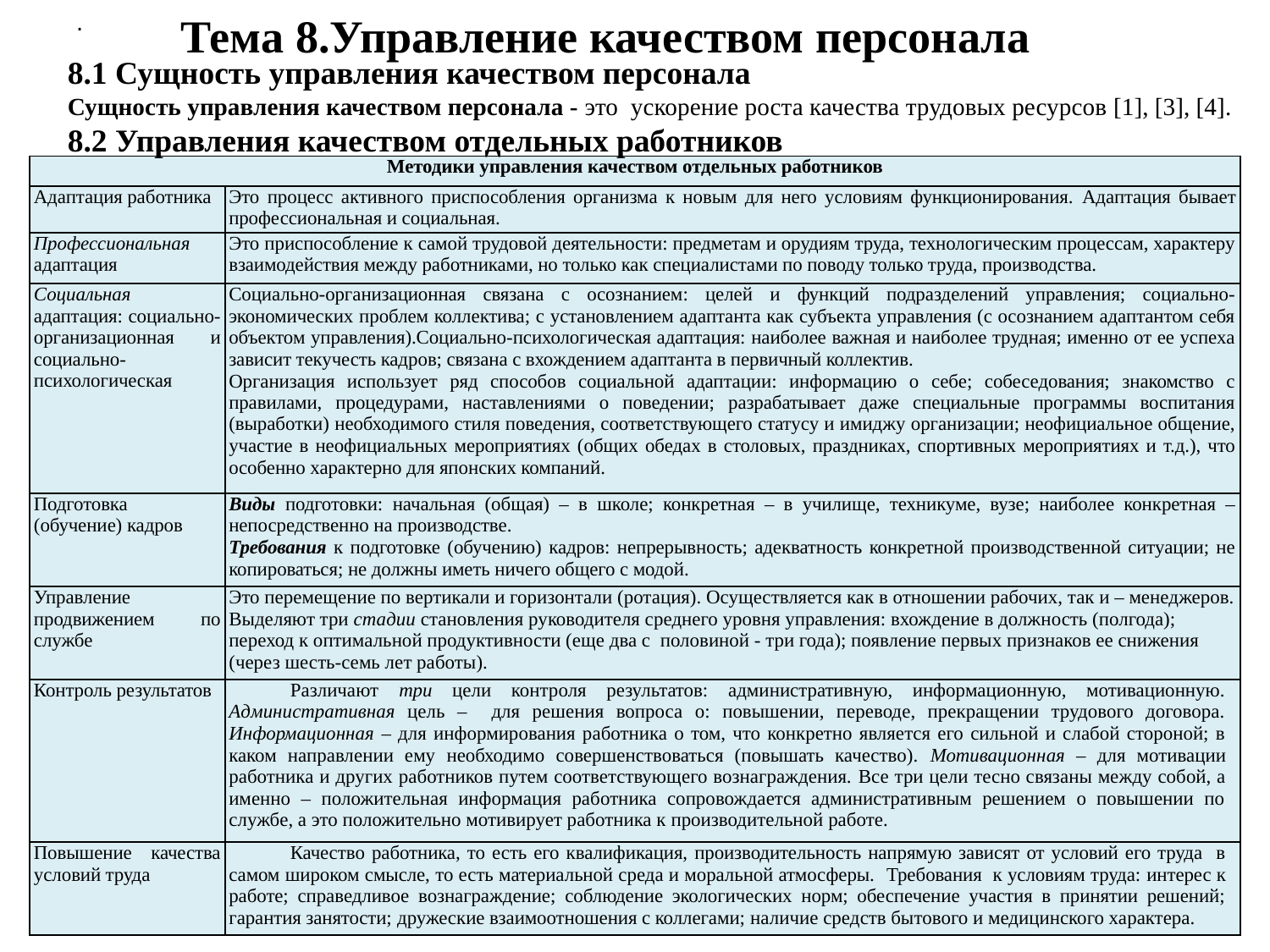

.

Тема 8.Управление качеством персонала
8.1 Сущность управления качеством персонала
Сущность управления качеством персонала - это  ускорение роста качества трудовых ресурсов [1], [3], [4].
8.2 Управления качеством отдельных работников
| Методики управления качеством отдельных работников |  |
| --- | --- |
| Адаптация работника | Это процесс активного приспособления организма к новым для него условиям функционирования. Адаптация бывает профессиональная и социальная. |
| Профессиональная адаптация | Это приспособление к самой трудовой деятельности: предметам и орудиям труда, технологическим процессам, характеру взаимодействия между работниками, но только как специалистами по поводу только труда, производства. |
| Социальная адаптация: социально-организационная и социально-психологическая | Социально-организационная связана с осознанием: целей и функций подразделений управления; социально-экономических проблем коллектива; с установлением адаптанта как субъекта управления (с осознанием адаптантом себя объектом управления).Социально-психологическая адаптация: наиболее важная и наиболее трудная; именно от ее успеха зависит текучесть кадров; связана с вхождением адаптанта в первичный коллектив. Организация использует ряд способов социальной адаптации: информацию о себе; собеседования; знакомство с правилами, процедурами, наставлениями о поведении; разрабатывает даже специальные программы воспитания (выработки) необходимого стиля поведения, соответствующего статусу и имиджу организации; неофициальное общение, участие в неофициальных мероприятиях (общих обедах в столовых, праздниках, спортивных мероприятиях и т.д.), что особенно характерно для японских компаний. |
| Подготовка (обучение) кадров | Виды подготовки: начальная (общая) – в школе; конкретная – в училище, техникуме, вузе; наиболее конкретная – непосредственно на производстве. Требования к подготовке (обучению) кадров: непрерывность; адекватность конкретной производственной ситуации; не копироваться; не должны иметь ничего общего с модой. |
| Управление продвижением по службе | Это перемещение по вертикали и горизонтали (ротация). Осуществляется как в отношении рабочих, так и – менеджеров. Выделяют три стадии становления руководителя среднего уровня управления: вхождение в должность (полгода); переход к оптимальной продуктивности (еще два с половиной - три года); появление первых признаков ее снижения (через шесть-семь лет работы). |
| Контроль результатов | Различают три цели контроля результатов: административную, информационную, мотивационную. Административная цель – для решения вопроса о: повышении, переводе, прекращении трудового договора. Информационная – для информирования работника о том, что конкретно является его сильной и слабой стороной; в каком направлении ему необходимо совершенствоваться (повышать качество). Мотивационная – для мотивации работника и других работников путем соответствующего вознаграждения. Все три цели тесно связаны между собой, а именно – положительная информация работника сопровождается административным решением о повышении по службе, а это положительно мотивирует работника к производительной работе. |
| Повышение качества условий труда | Качество работника, то есть его квалификация, производительность напрямую зависят от условий его труда в самом широком смысле, то есть материальной среда и моральной атмосферы. Требования к условиям труда: интерес к работе; справедливое вознаграждение; соблюдение экологических норм; обеспечение участия в принятии решений; гарантия занятости; дружеские взаимоотношения с коллегами; наличие средств бытового и медицинского характера. |
34